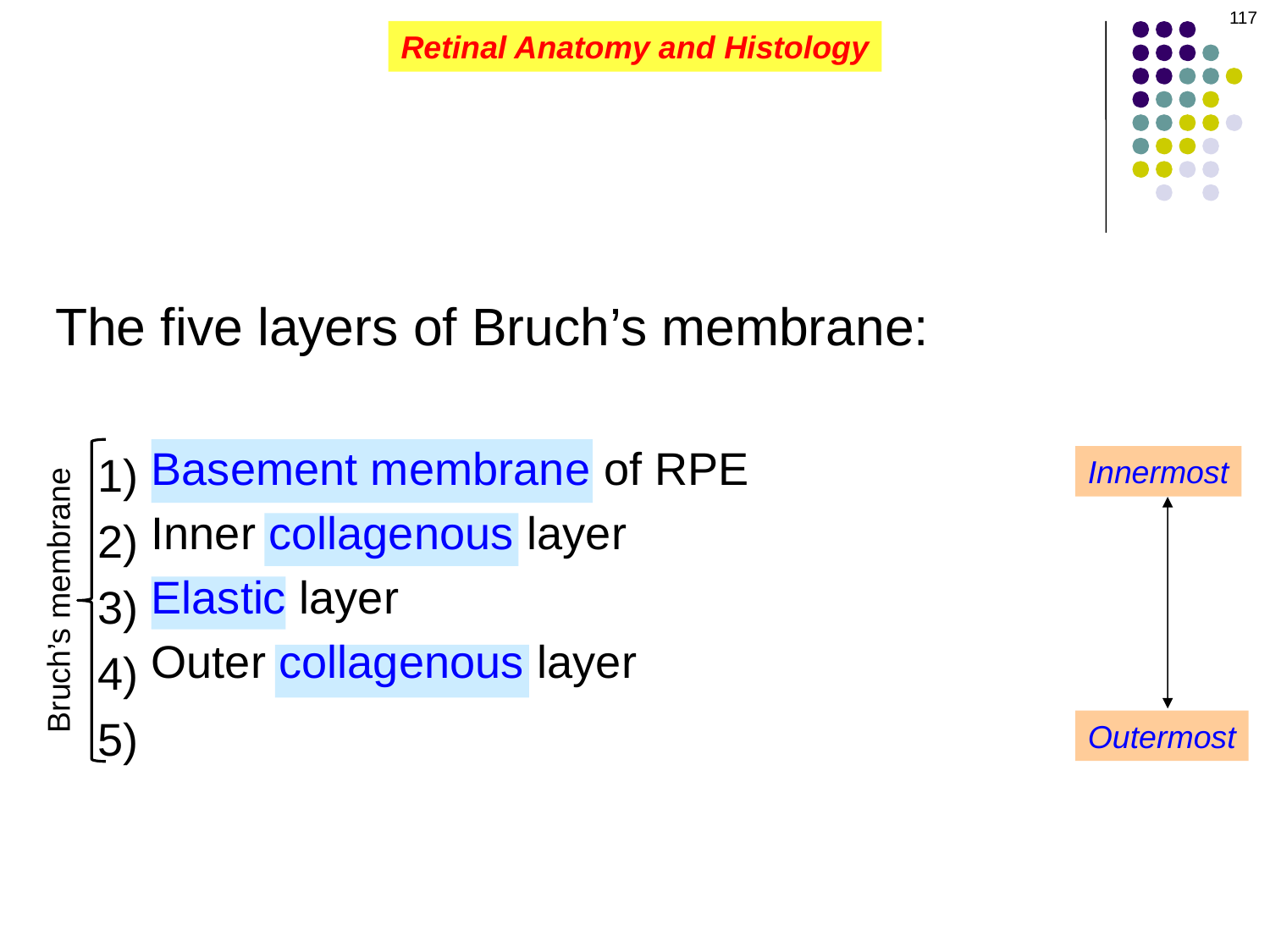

117
Retinal Anatomy and Histology
The five layers of Bruch’s membrane:

Basement membrane of RPE
Inner collagenous layer
Elastic layer
Outer collagenous layer
1)
2)
3)
4)
5)
1)
2)
3)
4)
5)

Innermost

Bruch’s membrane

Outermost